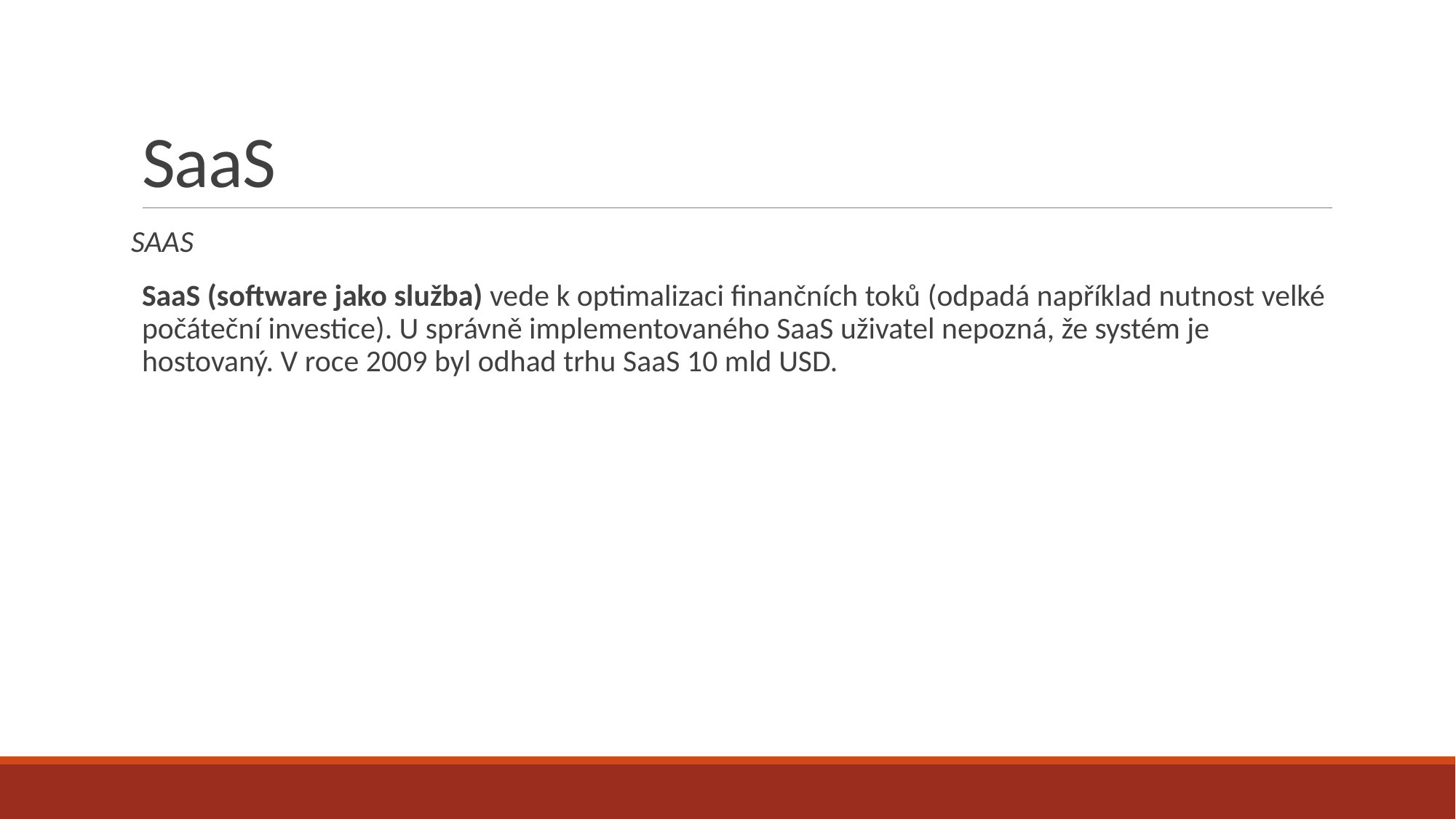

# SaaS
SAAS
SaaS (software jako služba) vede k optimalizaci finančních toků (odpadá například nutnost velké počáteční investice). U správně implementovaného SaaS uživatel nepozná, že systém je hostovaný. V roce 2009 byl odhad trhu SaaS 10 mld USD.